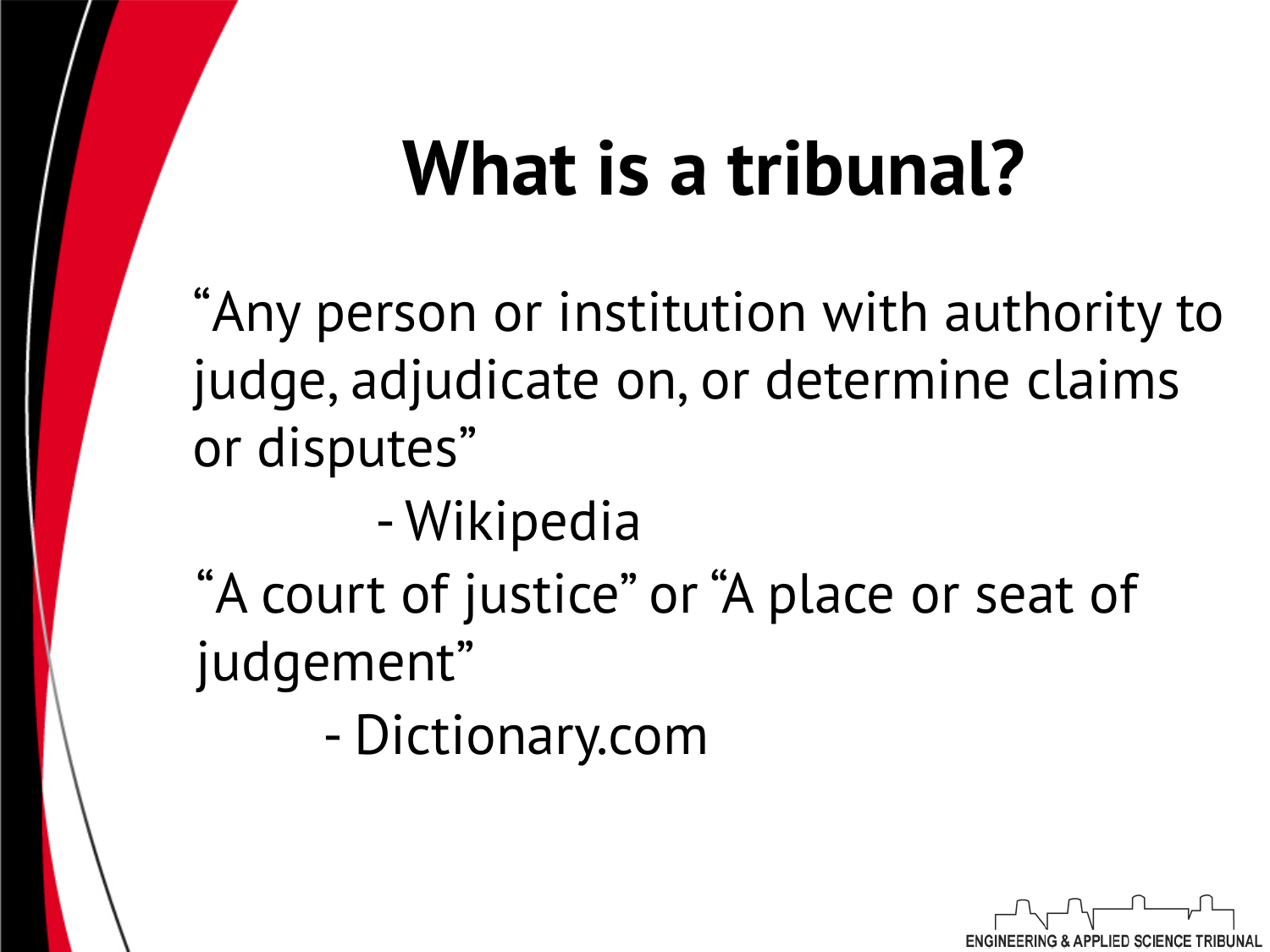

# What is a tribunal?
“Any person or institution with authority to judge, adjudicate on, or determine claims or disputes”
	- Wikipedia
“A court of justice” or “A place or seat of judgement”
	- Dictionary.com